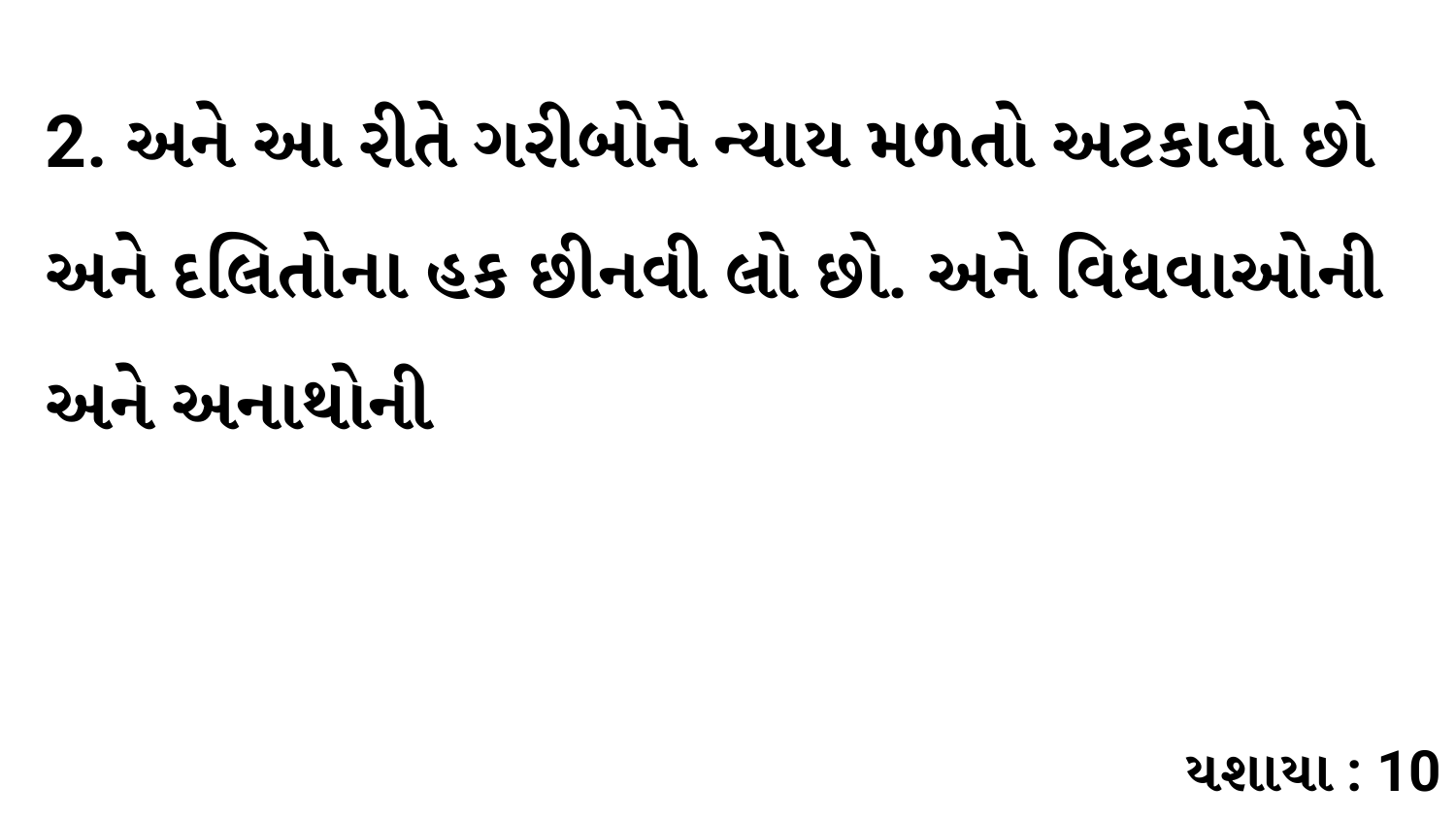

2. અને આ રીતે ગરીબોને ન્યાય મળતો અટકાવો છો અને દલિતોના હક છીનવી લો છો. અને વિધવાઓની અને અનાથોની
યશાયા : 10